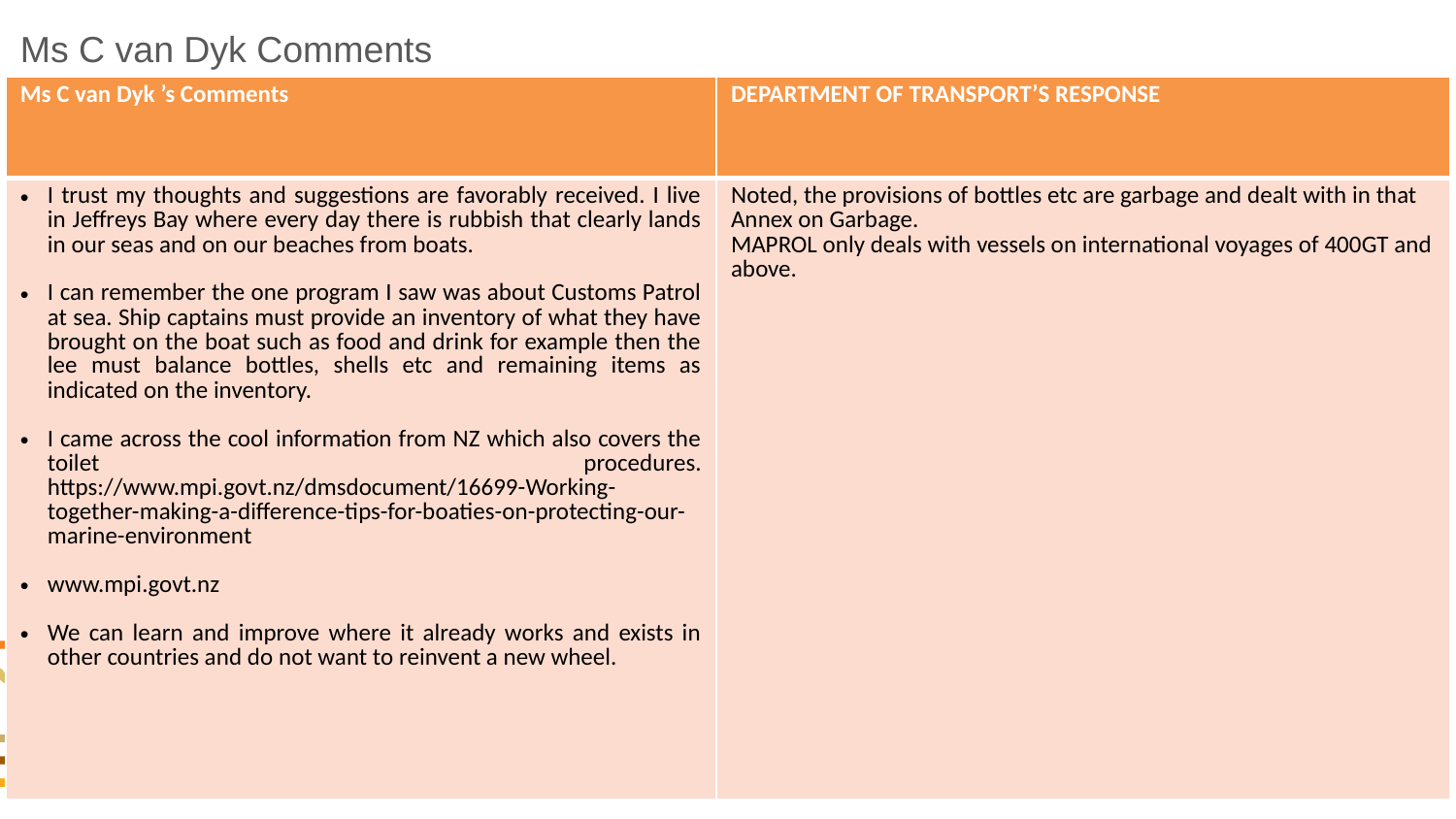

# Ms C van Dyk Comments
| Ms C van Dyk ’s Comments | DEPARTMENT OF TRANSPORT’S RESPONSE |
| --- | --- |
| I trust my thoughts and suggestions are favorably received. I live in Jeffreys Bay where every day there is rubbish that clearly lands in our seas and on our beaches from boats. I can remember the one program I saw was about Customs Patrol at sea. Ship captains must provide an inventory of what they have brought on the boat such as food and drink for example then the lee must balance bottles, shells etc and remaining items as indicated on the inventory. I came across the cool information from NZ which also covers the toilet procedures. https://www.mpi.govt.nz/dmsdocument/16699-Working-together-making-a-difference-tips-for-boaties-on-protecting-our-marine-environment www.mpi.govt.nz We can learn and improve where it already works and exists in other countries and do not want to reinvent a new wheel. | Noted, the provisions of bottles etc are garbage and dealt with in that Annex on Garbage. MAPROL only deals with vessels on international voyages of 400GT and above. |